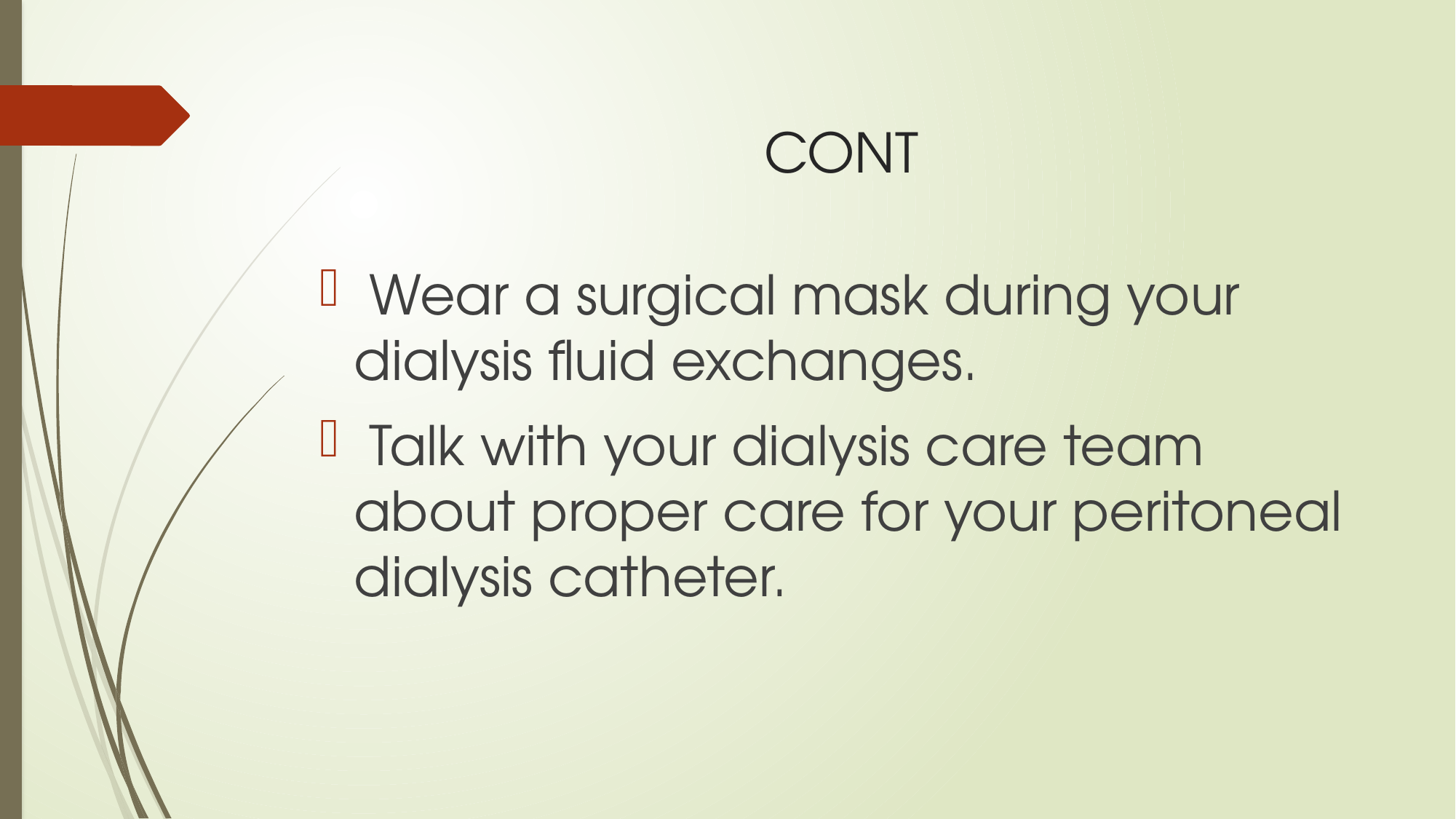

# CONT
 Wear a surgical mask during your dialysis fluid exchanges.
 Talk with your dialysis care team about proper care for your peritoneal dialysis catheter.